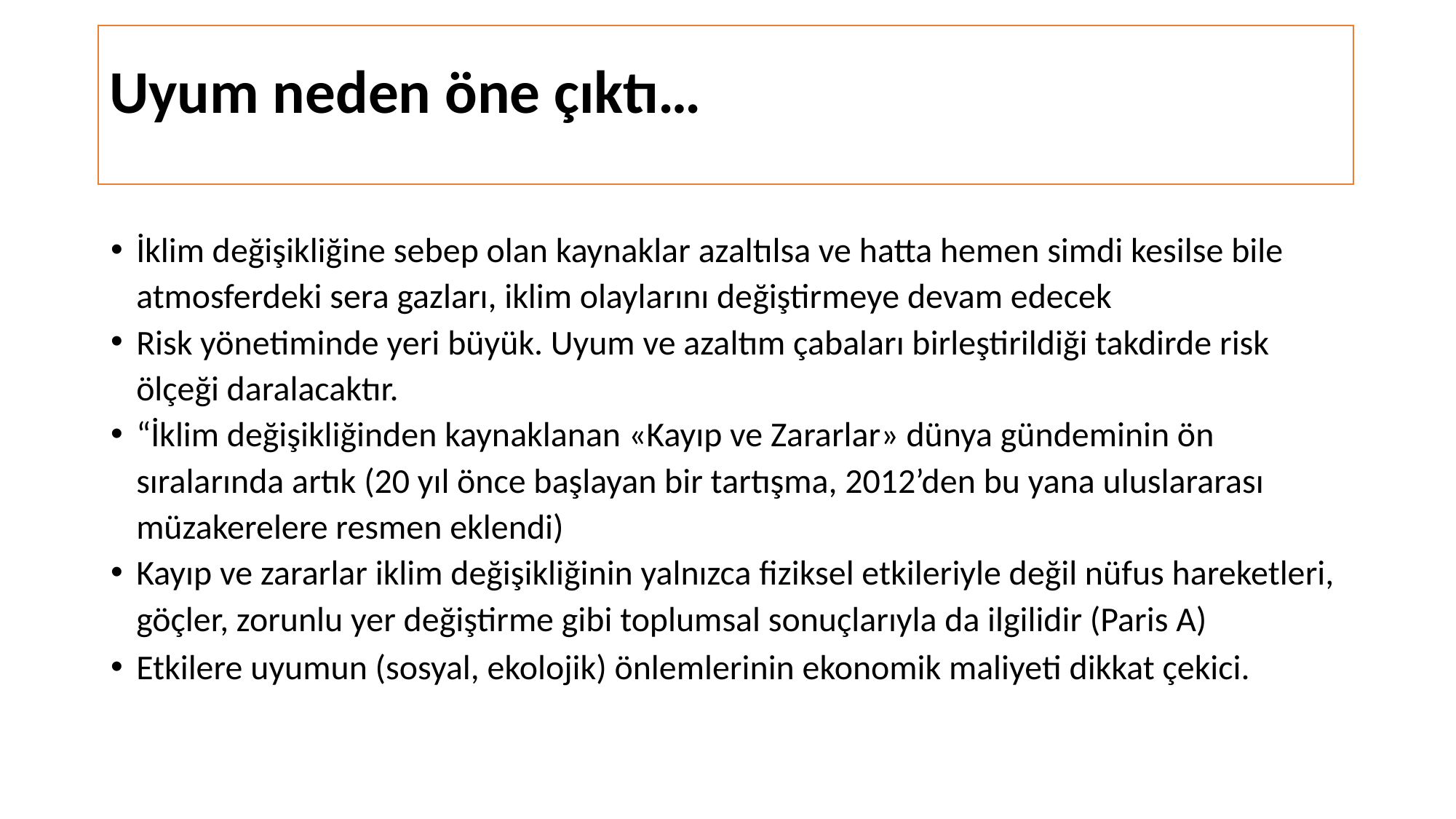

# Uyum neden öne çıktı…
İklim değişikliğine sebep olan kaynaklar azaltılsa ve hatta hemen simdi kesilse bile atmosferdeki sera gazları, iklim olaylarını değiştirmeye devam edecek
Risk yönetiminde yeri büyük. Uyum ve azaltım çabaları birleştirildiği takdirde risk ölçeği daralacaktır.
“İklim değişikliğinden kaynaklanan «Kayıp ve Zararlar» dünya gündeminin ön sıralarında artık (20 yıl önce başlayan bir tartışma, 2012’den bu yana uluslararası müzakerelere resmen eklendi)
Kayıp ve zararlar iklim değişikliğinin yalnızca fiziksel etkileriyle değil nüfus hareketleri, göçler, zorunlu yer değiştirme gibi toplumsal sonuçlarıyla da ilgilidir (Paris A)
Etkilere uyumun (sosyal, ekolojik) önlemlerinin ekonomik maliyeti dikkat çekici.